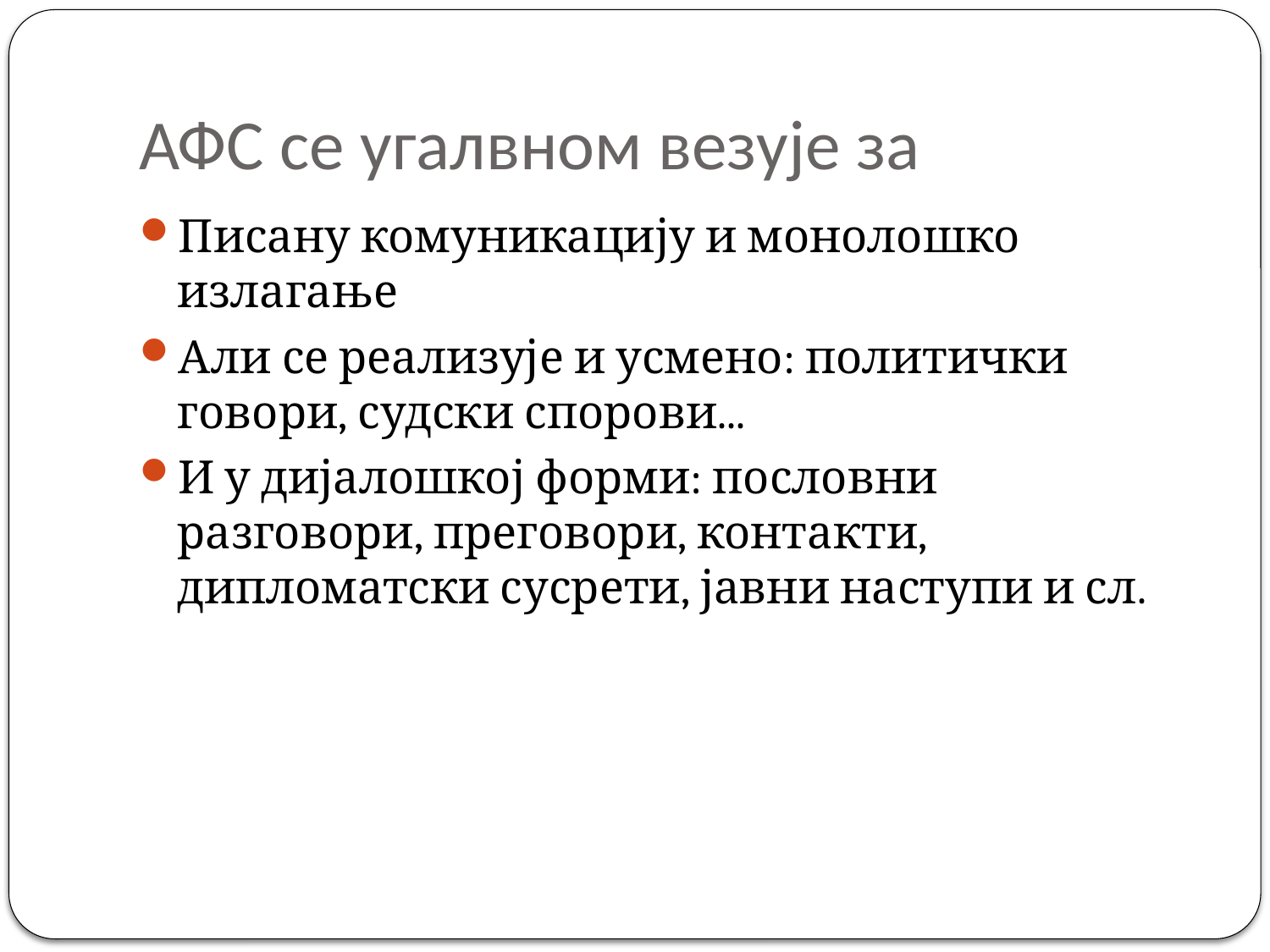

# АФС се угалвном везује за
Писану комуникацију и монолошко излагање
Али се реализује и усмено: политички говори, судски спорови...
И у дијалошкој форми: пословни разговори, преговори, контакти, дипломатски сусрети, јавни наступи и сл.